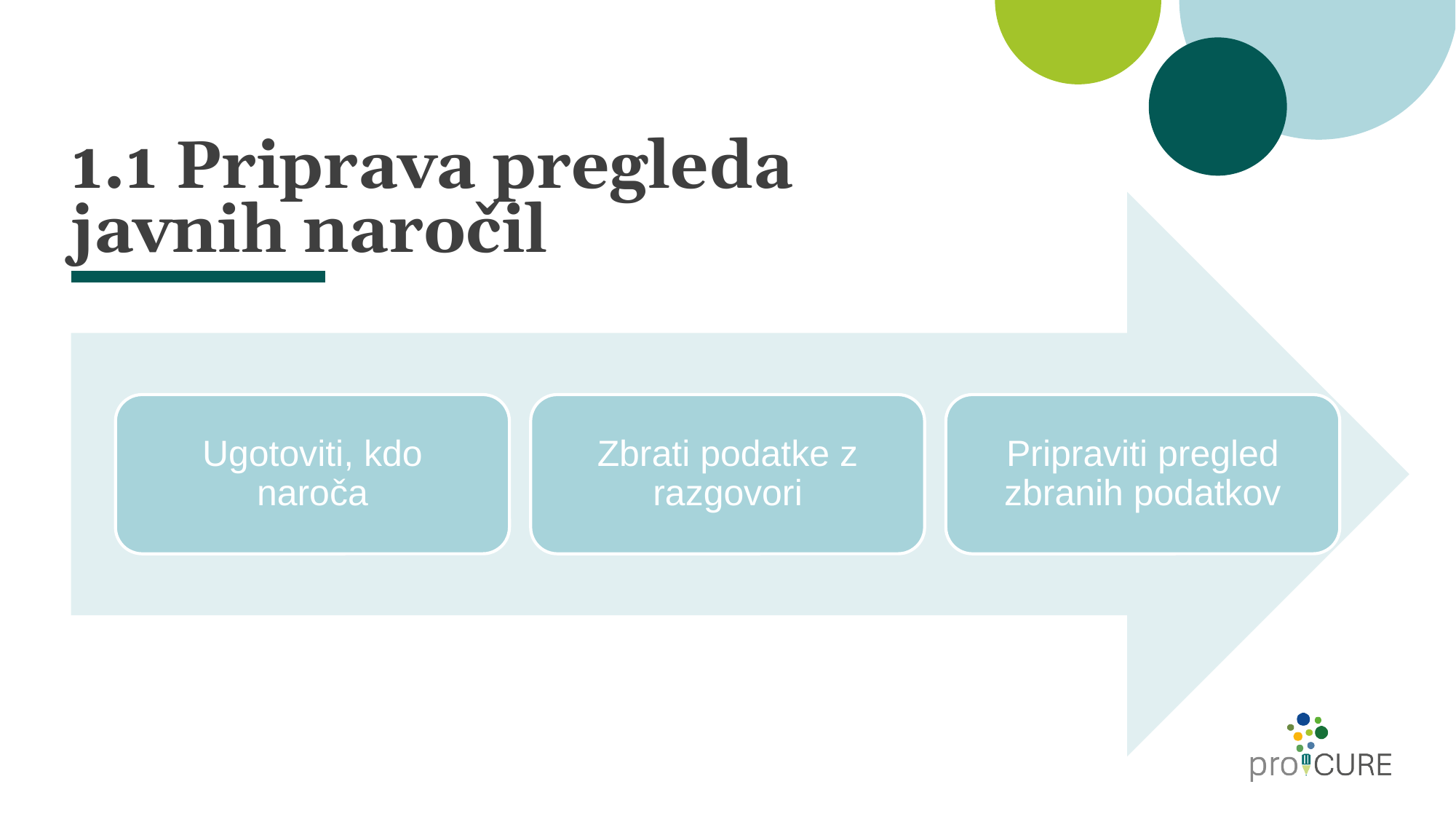

# 1.1 Priprava pregleda javnih naročil

Ugotoviti, kdo naroča
Zbrati podatke z razgovori
Pripraviti pregled zbranih podatkov